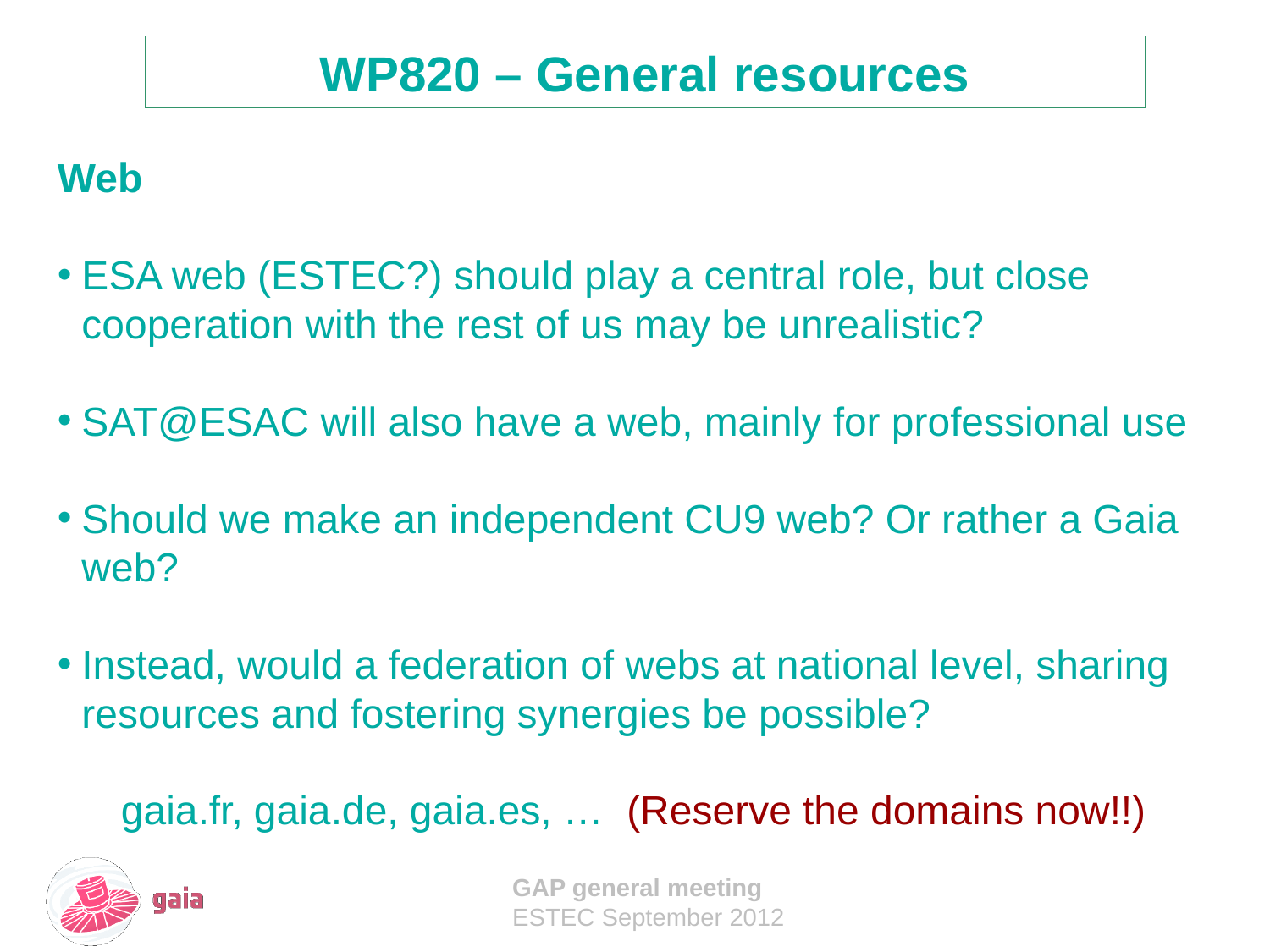

WP820 – General resources
Web

ESA web (ESTEC?) should play a central role, but close cooperation with the rest of us may be unrealistic?

SAT@ESAC will also have a web, mainly for professional use

Should we make an independent CU9 web? Or rather a Gaia web?

Instead, would a federation of webs at national level, sharing resources and fostering synergies be possible?

gaia.fr, gaia.de, gaia.es, …  (Reserve the domains now!!)